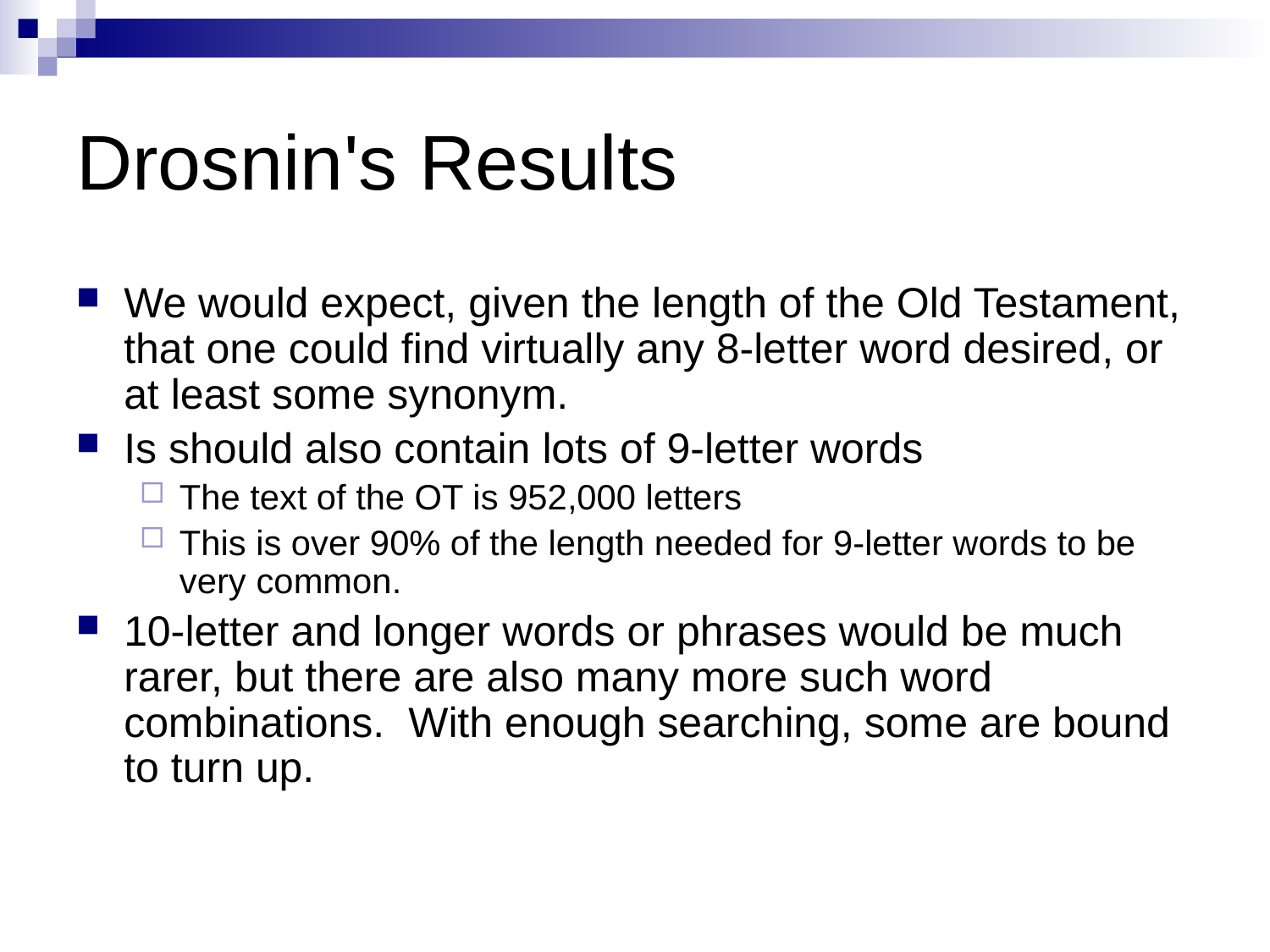

# Drosnin's Results
We would expect, given the length of the Old Testament, that one could find virtually any 8-letter word desired, or at least some synonym.
Is should also contain lots of 9-letter words
The text of the OT is 952,000 letters
This is over 90% of the length needed for 9-letter words to be very common.
10-letter and longer words or phrases would be much rarer, but there are also many more such word combinations.  With enough searching, some are bound to turn up.